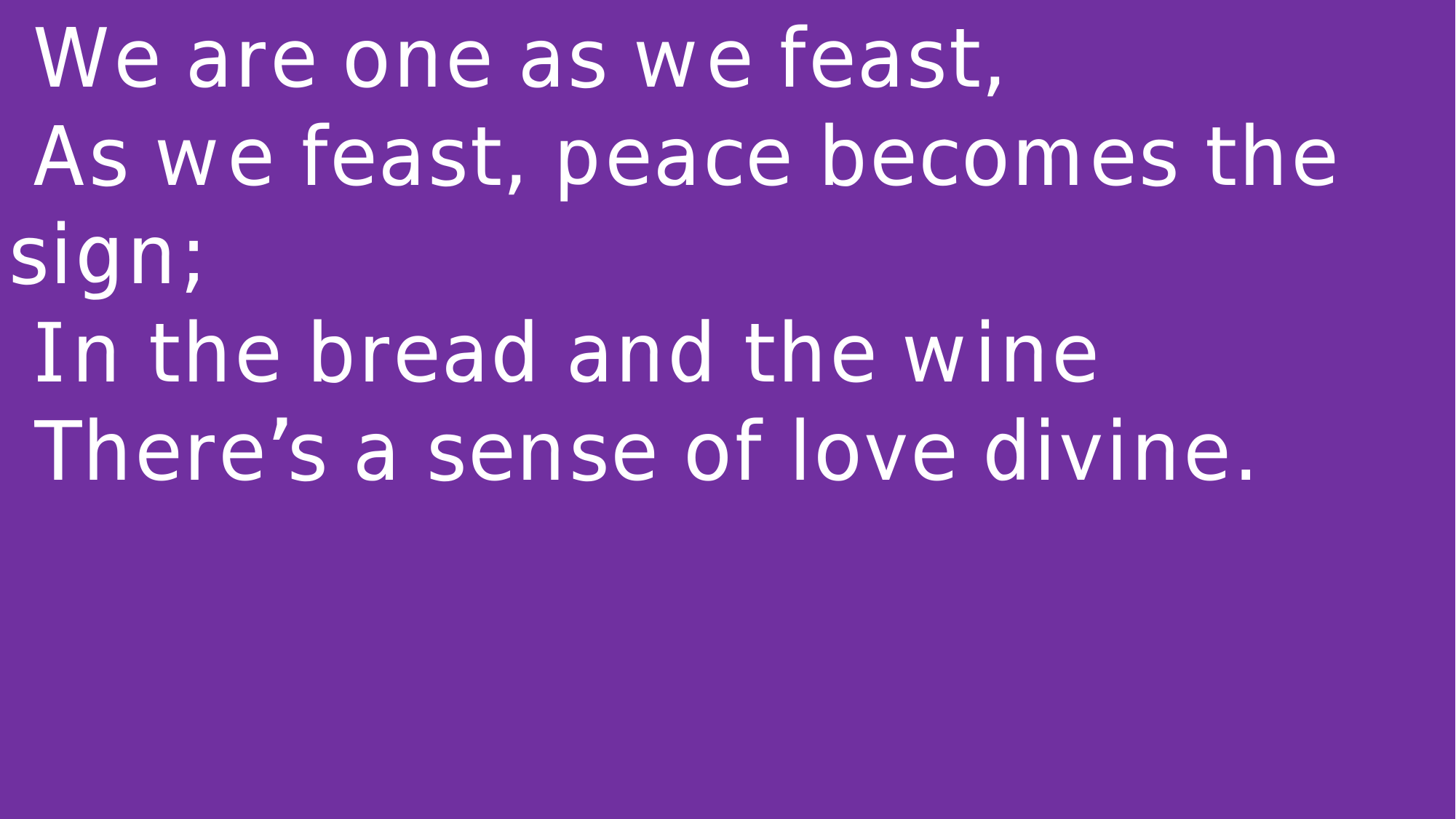

We are one as we feast,
 As we feast, peace becomes the 	sign;
 In the bread and the wine
 There’s a sense of love divine.